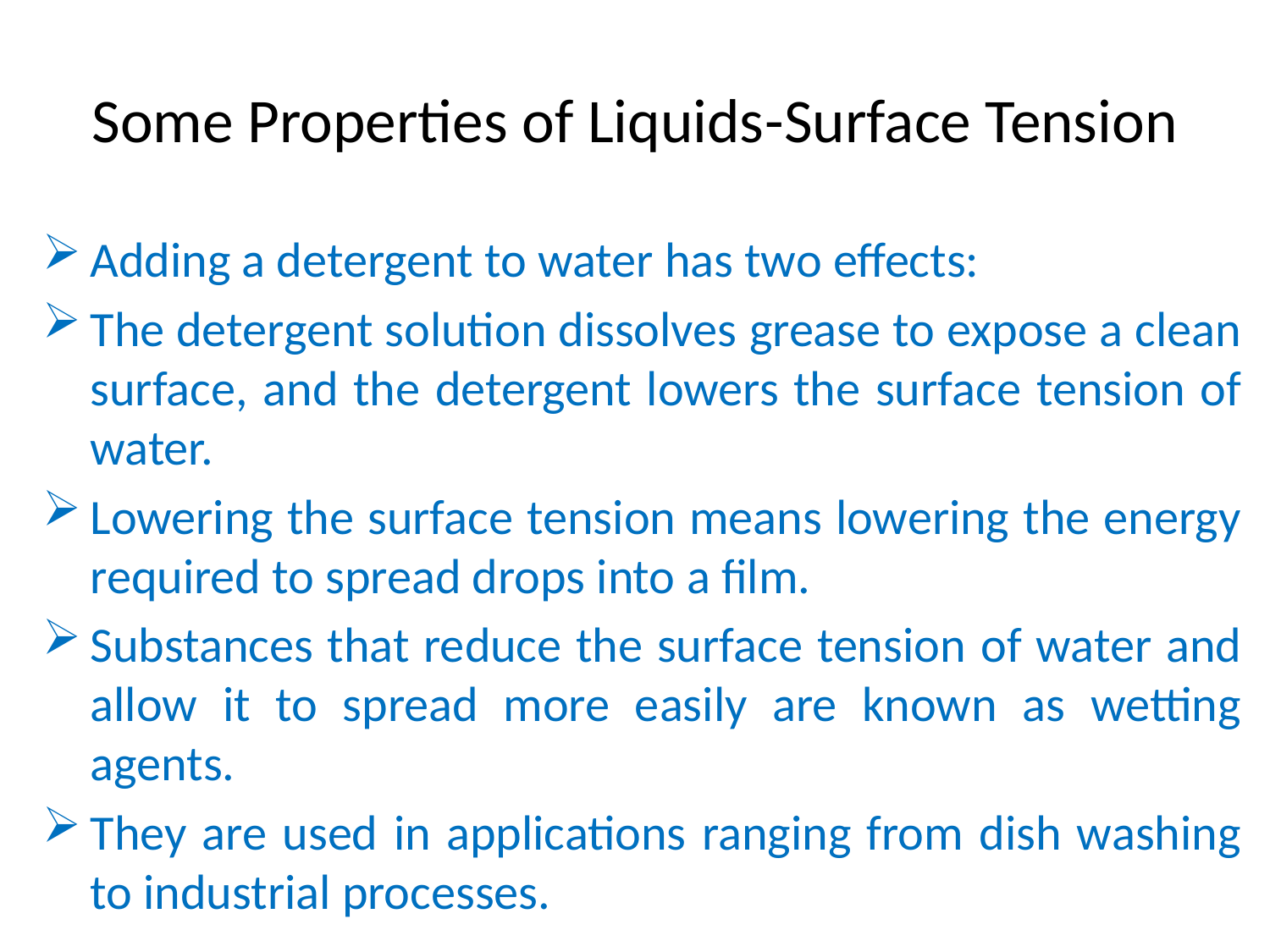

# Some Properties of Liquids-Surface Tension
Adding a detergent to water has two effects:
The detergent solution dissolves grease to expose a clean surface, and the detergent lowers the surface tension of water.
Lowering the surface tension means lowering the energy required to spread drops into a film.
Substances that reduce the surface tension of water and allow it to spread more easily are known as wetting agents.
They are used in applications ranging from dish washing to industrial processes.